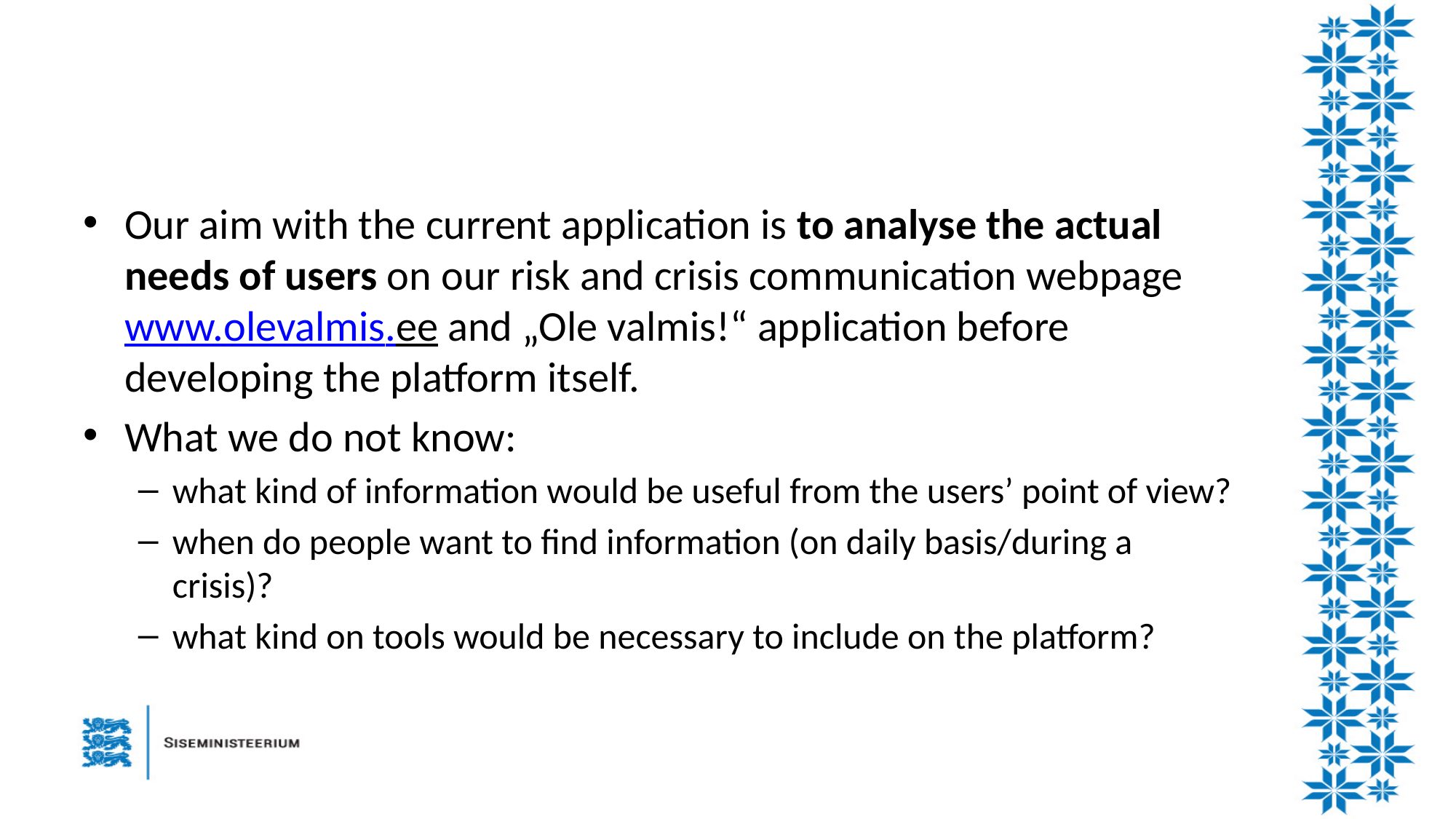

#
Our aim with the current application is to analyse the actual needs of users on our risk and crisis communication webpage www.olevalmis.ee and „Ole valmis!“ application before developing the platform itself.
What we do not know:
what kind of information would be useful from the users’ point of view?
when do people want to find information (on daily basis/during a crisis)?
what kind on tools would be necessary to include on the platform?